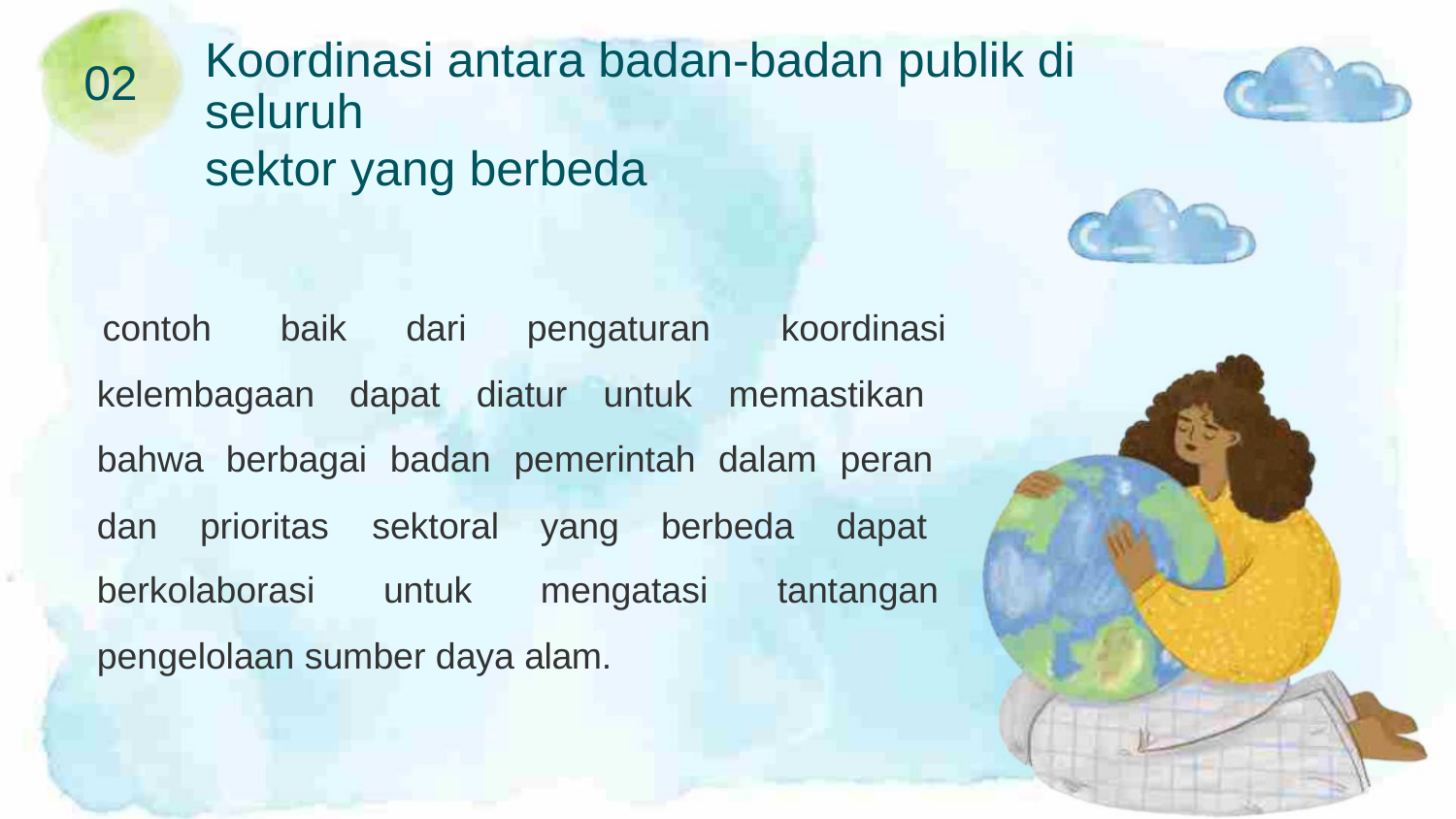

Koordinasi antara badan-badan publik di seluruh
sektor yang berbeda
02
contoh
baik
dari
pengaturan
koordinasi
kelembagaan dapat diatur untuk memastikan
bahwa berbagai badan pemerintah dalam peran
dan prioritas sektoral yang berbeda dapat
berkolaborasi
untuk
mengatasi
tantangan
pengelolaan sumber daya alam.